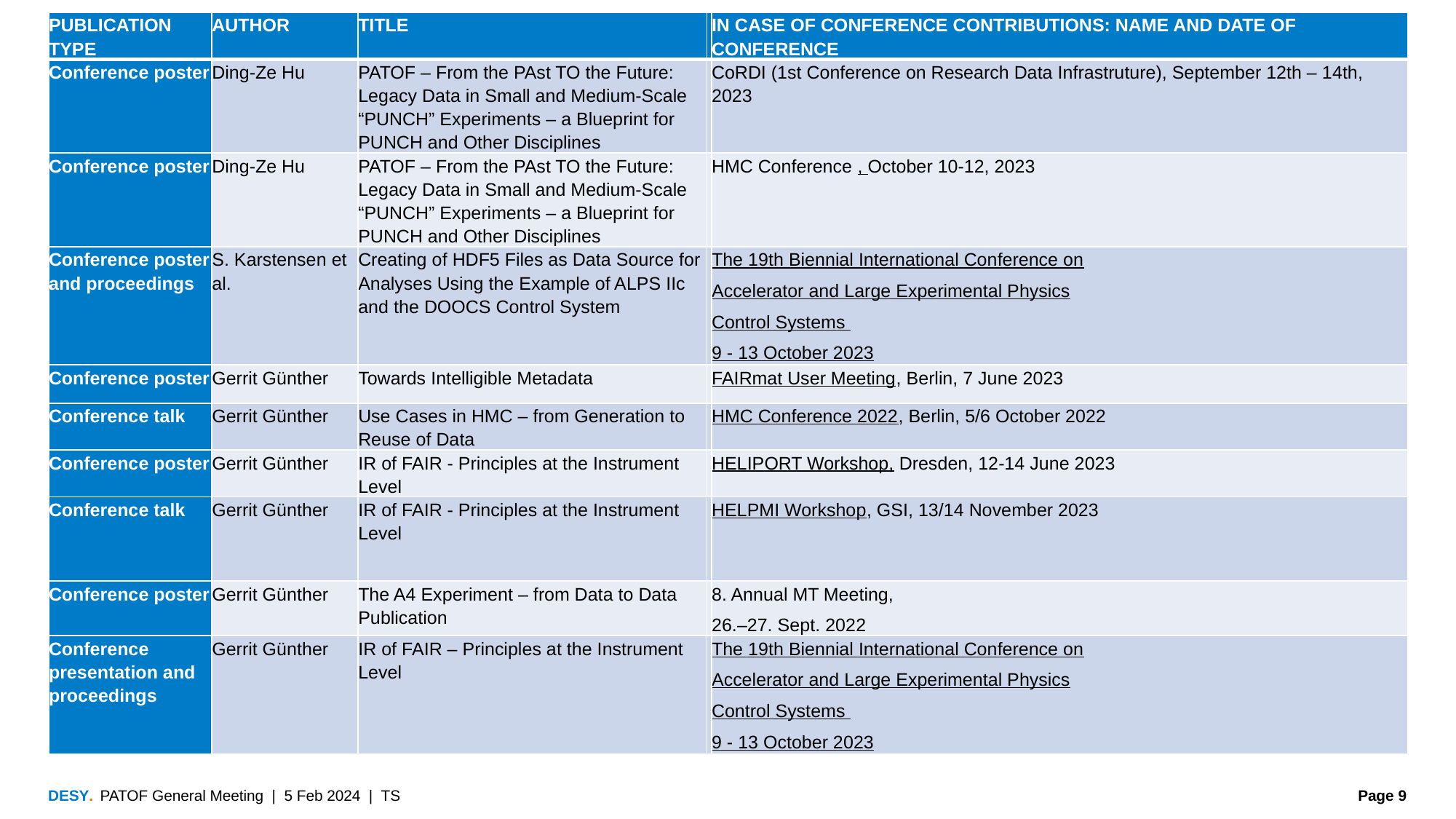

| Publication type | Author | Title |  | In case of conference contributions: Name and date of conference |
| --- | --- | --- | --- | --- |
| Conference poster | Ding-Ze Hu | PATOF – From the PAst TO the Future: Legacy Data in Small and Medium-Scale “PUNCH” Experiments – a Blueprint for PUNCH and Other Disciplines |  | CoRDI (1st Conference on Research Data Infrastruture), September 12th – 14th, 2023 |
| Conference poster | Ding-Ze Hu | PATOF – From the PAst TO the Future: Legacy Data in Small and Medium-Scale “PUNCH” Experiments – a Blueprint for PUNCH and Other Disciplines |  | HMC Conference , October 10-12, 2023 |
| Conference poster and proceedings | S. Karstensen et al. | Creating of HDF5 Files as Data Source for Analyses Using the Example of ALPS IIc and the DOOCS Control System |  | The 19th Biennial International Conference on Accelerator and Large Experimental Physics Control Systems 9 - 13 October 2023 |
| Conference poster | Gerrit Günther | Towards Intelligible Metadata |  | FAIRmat User Meeting, Berlin, 7 June 2023 |
| Conference talk | Gerrit Günther | Use Cases in HMC – from Generation to Reuse of Data |  | HMC Conference 2022, Berlin, 5/6 October 2022 |
| Conference poster | Gerrit Günther | IR of FAIR - Principles at the Instrument Level |  | HELIPORT Workshop, Dresden, 12-14 June 2023 |
| Conference talk | Gerrit Günther | IR of FAIR - Principles at the Instrument Level |  | HELPMI Workshop, GSI, 13/14 November 2023 |
| Conference poster | Gerrit Günther | The A4 Experiment – from Data to Data Publication |  | 8. Annual MT Meeting, 26.–27. Sept. 2022 |
| Conference presentation and proceedings | Gerrit Günther | IR of FAIR – Principles at the Instrument Level |  | The 19th Biennial International Conference on Accelerator and Large Experimental Physics Control Systems 9 - 13 October 2023 |
# The project
Output
PATOF General Meeting  |  5 Feb 2024  |  TS